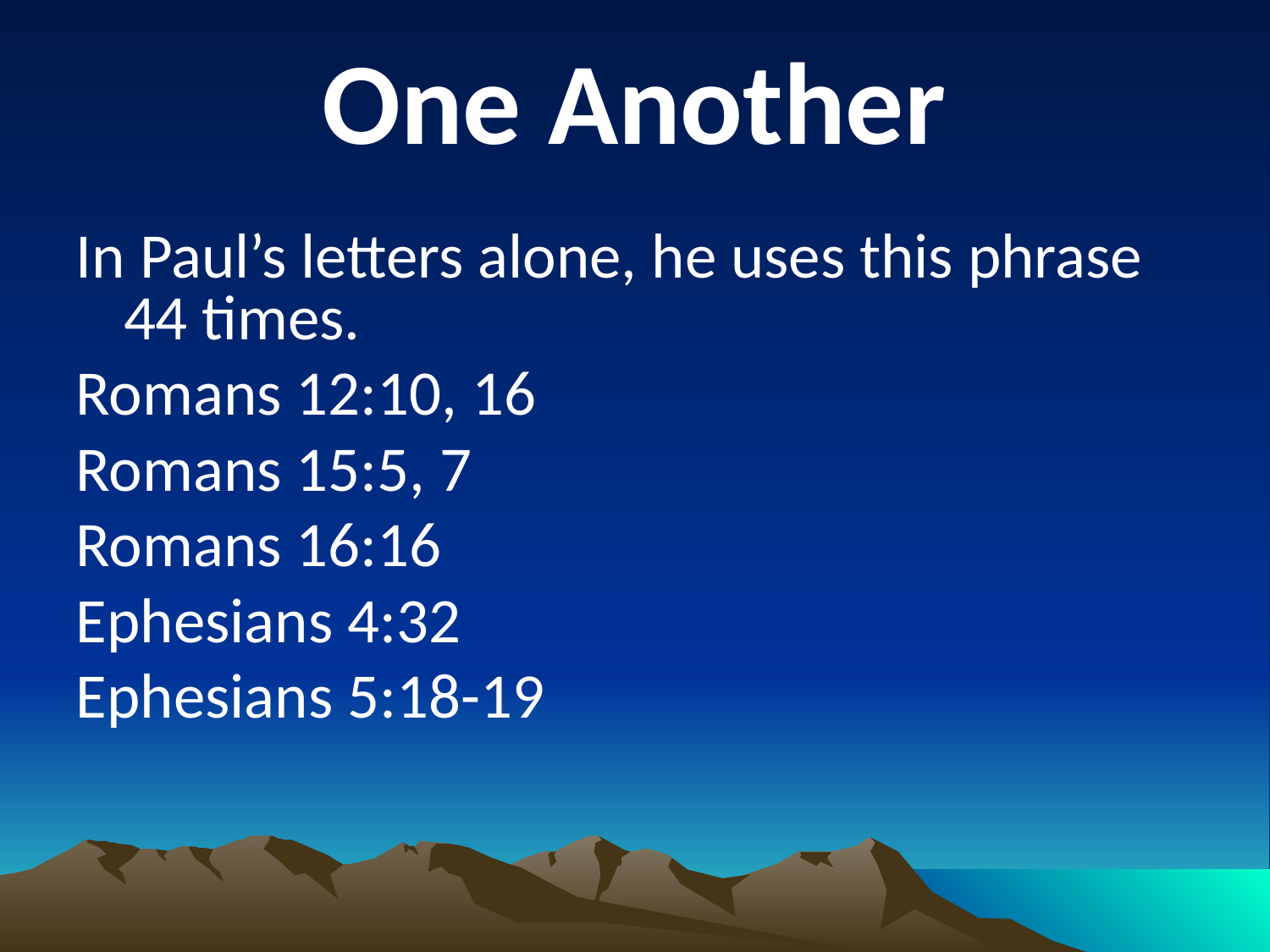

# One Another
In Paul’s letters alone, he uses this phrase 44 times.
Romans 12:10, 16
Romans 15:5, 7
Romans 16:16
Ephesians 4:32
Ephesians 5:18-19